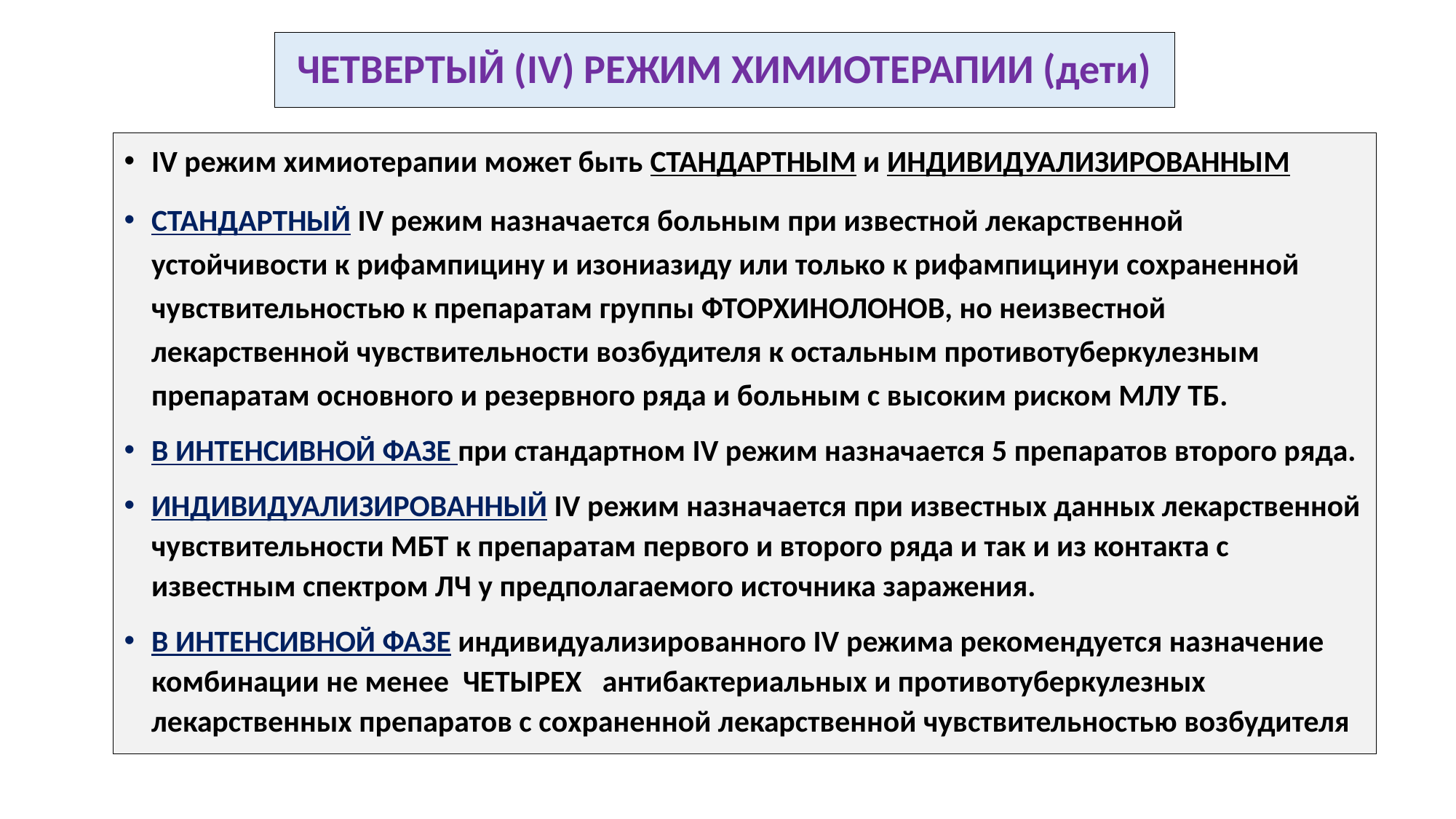

# ЧЕТВЕРТЫЙ (IV) РЕЖИМ ХИМИОТЕРАПИИ (дети)
IV режим химиотерапии может быть СТАНДАРТНЫМ и ИНДИВИДУАЛИЗИРОВАННЫМ
СТАНДАРТНЫЙ IV режим назначается больным при известной лекарственной устойчивости к рифампицину и изониазиду или только к рифампицинуи сохраненной чувствительностью к препаратам группы ФТОРХИНОЛОНОВ, но неизвестной лекарственной чувствительности возбудителя к остальным противотуберкулезным препаратам основного и резервного ряда и больным с высоким риском МЛУ ТБ.
В ИНТЕНСИВНОЙ ФАЗЕ при стандартном IV режим назначается 5 препаратов второго ряда.
ИНДИВИДУАЛИЗИРОВАННЫЙ IV режим назначается при известных данных лекарственной чувствительности МБТ к препаратам первого и второго ряда и так и из контакта с известным спектром ЛЧ у предполагаемого источника заражения.
В ИНТЕНСИВНОЙ ФАЗЕ индивидуализированного IV режима рекомендуется назначение комбинации не менее  ЧЕТЫРЕХ   антибактериальных и противотуберкулезных лекарственных препаратов с сохраненной лекарственной чувствительностью возбудителя